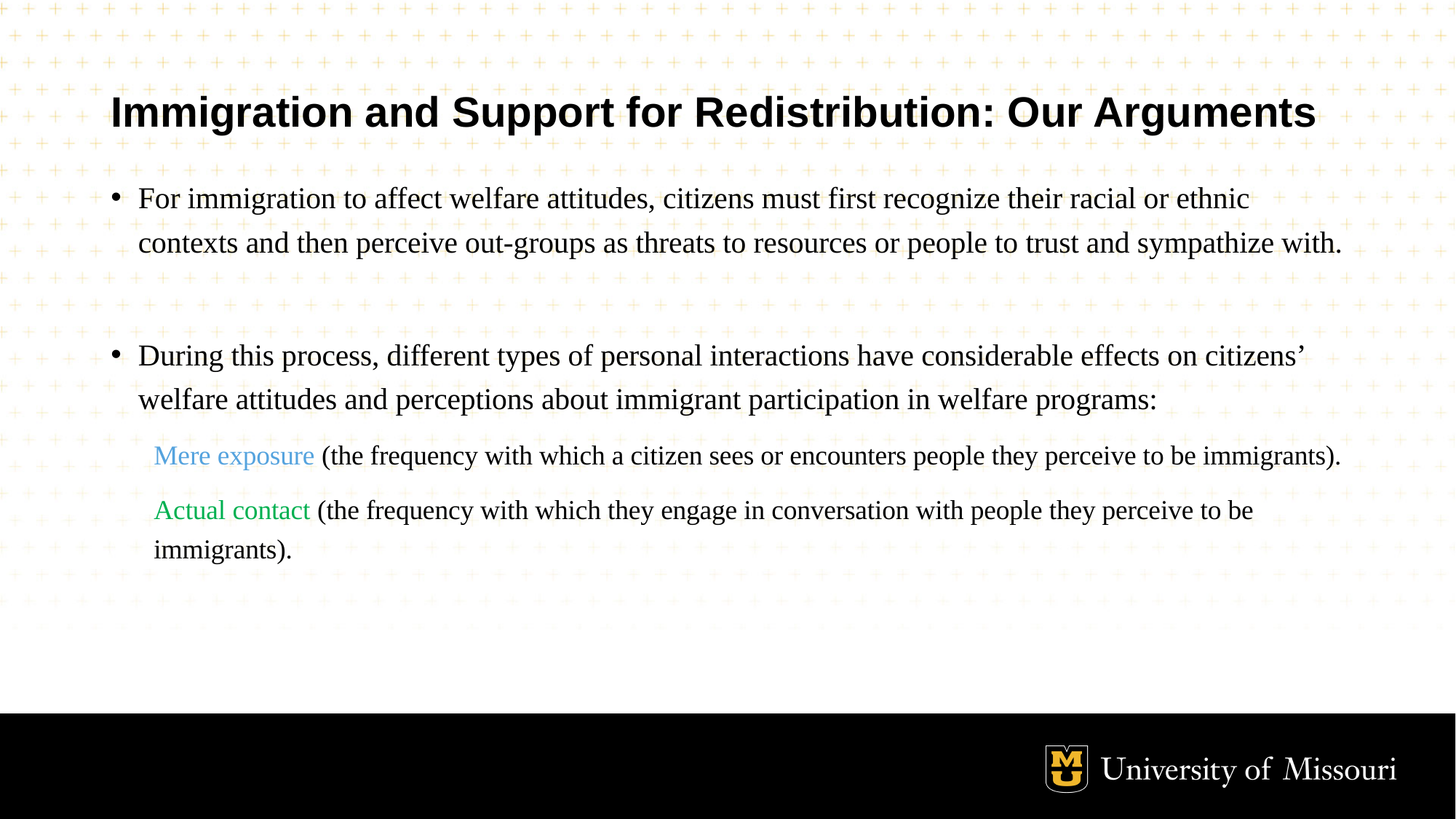

# Immigration and Support for Redistribution: Our Arguments
For immigration to affect welfare attitudes, citizens must first recognize their racial or ethnic contexts and then perceive out-groups as threats to resources or people to trust and sympathize with.

During this process, different types of personal interactions have considerable effects on citizens’ welfare attitudes and perceptions about immigrant participation in welfare programs:
Mere exposure (the frequency with which a citizen sees or encounters people they perceive to be immigrants).
Actual contact (the frequency with which they engage in conversation with people they perceive to be immigrants).